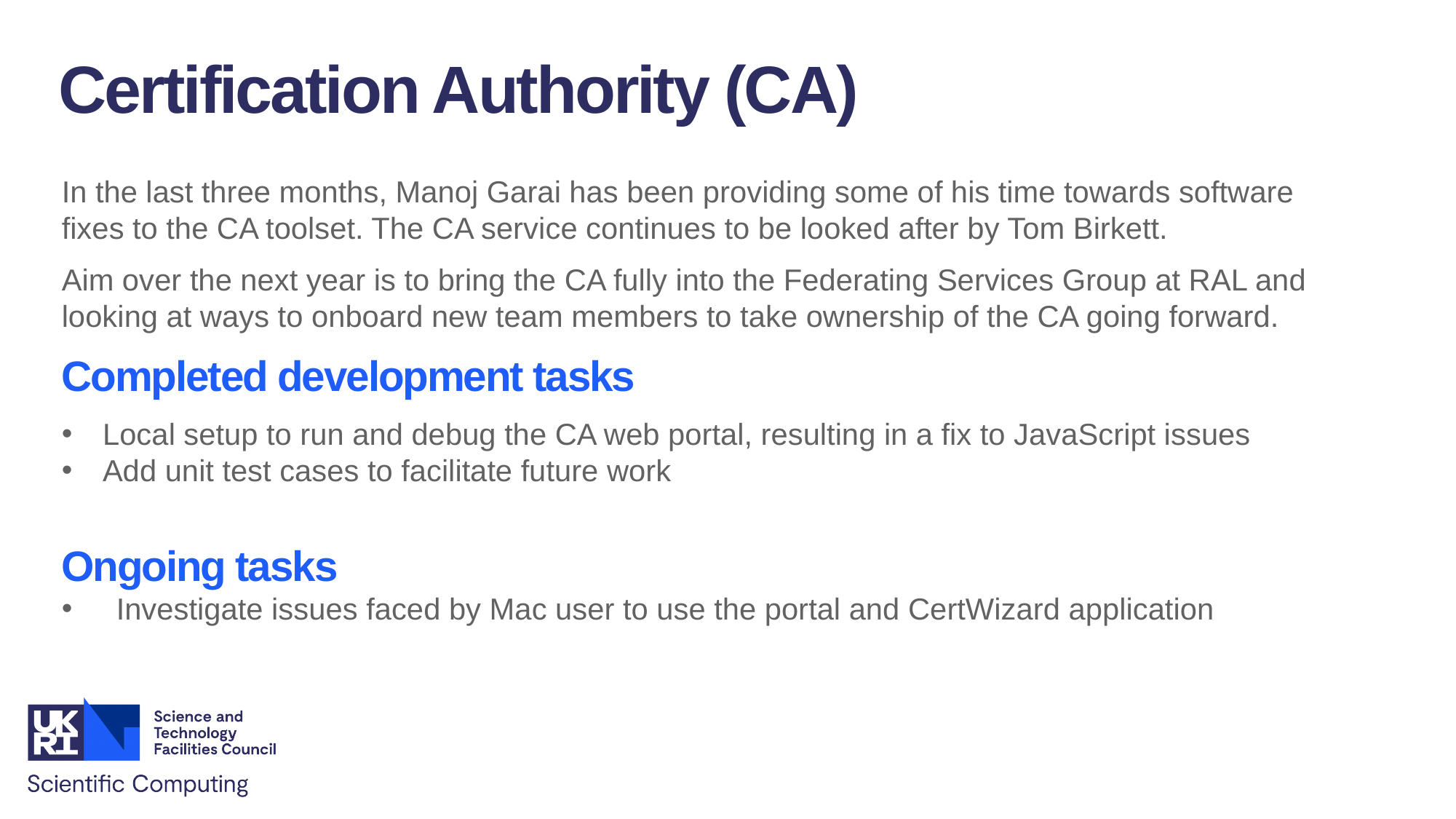

Certification Authority (CA)
In the last three months, Manoj Garai has been providing some of his time towards software fixes to the CA toolset. The CA service continues to be looked after by Tom Birkett.
Aim over the next year is to bring the CA fully into the Federating Services Group at RAL and looking at ways to onboard new team members to take ownership of the CA going forward.
Completed development tasks
Local setup to run and debug the CA web portal, resulting in a fix to JavaScript issues
Add unit test cases to facilitate future work

Ongoing tasks
Investigate issues faced by Mac user to use the portal and CertWizard application